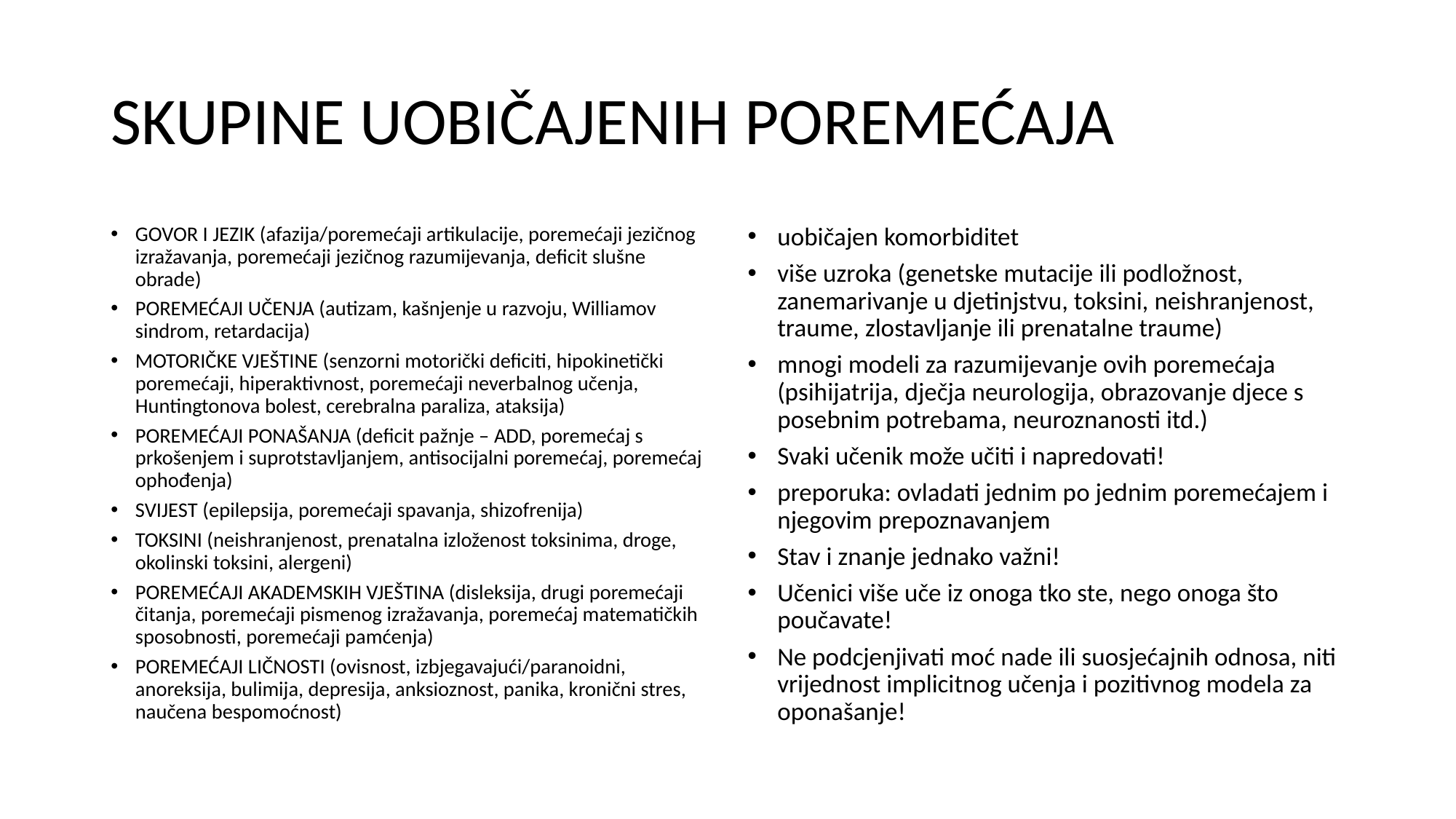

# SKUPINE UOBIČAJENIH POREMEĆAJA
GOVOR I JEZIK (afazija/poremećaji artikulacije, poremećaji jezičnog izražavanja, poremećaji jezičnog razumijevanja, deficit slušne obrade)
POREMEĆAJI UČENJA (autizam, kašnjenje u razvoju, Williamov sindrom, retardacija)
MOTORIČKE VJEŠTINE (senzorni motorički deficiti, hipokinetički poremećaji, hiperaktivnost, poremećaji neverbalnog učenja, Huntingtonova bolest, cerebralna paraliza, ataksija)
POREMEĆAJI PONAŠANJA (deficit pažnje – ADD, poremećaj s prkošenjem i suprotstavljanjem, antisocijalni poremećaj, poremećaj ophođenja)
SVIJEST (epilepsija, poremećaji spavanja, shizofrenija)
TOKSINI (neishranjenost, prenatalna izloženost toksinima, droge, okolinski toksini, alergeni)
POREMEĆAJI AKADEMSKIH VJEŠTINA (disleksija, drugi poremećaji čitanja, poremećaji pismenog izražavanja, poremećaj matematičkih sposobnosti, poremećaji pamćenja)
POREMEĆAJI LIČNOSTI (ovisnost, izbjegavajući/paranoidni, anoreksija, bulimija, depresija, anksioznost, panika, kronični stres, naučena bespomoćnost)

uobičajen komorbiditet
više uzroka (genetske mutacije ili podložnost, zanemarivanje u djetinjstvu, toksini, neishranjenost, traume, zlostavljanje ili prenatalne traume)
mnogi modeli za razumijevanje ovih poremećaja (psihijatrija, dječja neurologija, obrazovanje djece s posebnim potrebama, neuroznanosti itd.)
Svaki učenik može učiti i napredovati!
preporuka: ovladati jednim po jednim poremećajem i njegovim prepoznavanjem
Stav i znanje jednako važni!
Učenici više uče iz onoga tko ste, nego onoga što poučavate!
Ne podcjenjivati moć nade ili suosjećajnih odnosa, niti vrijednost implicitnog učenja i pozitivnog modela za oponašanje!